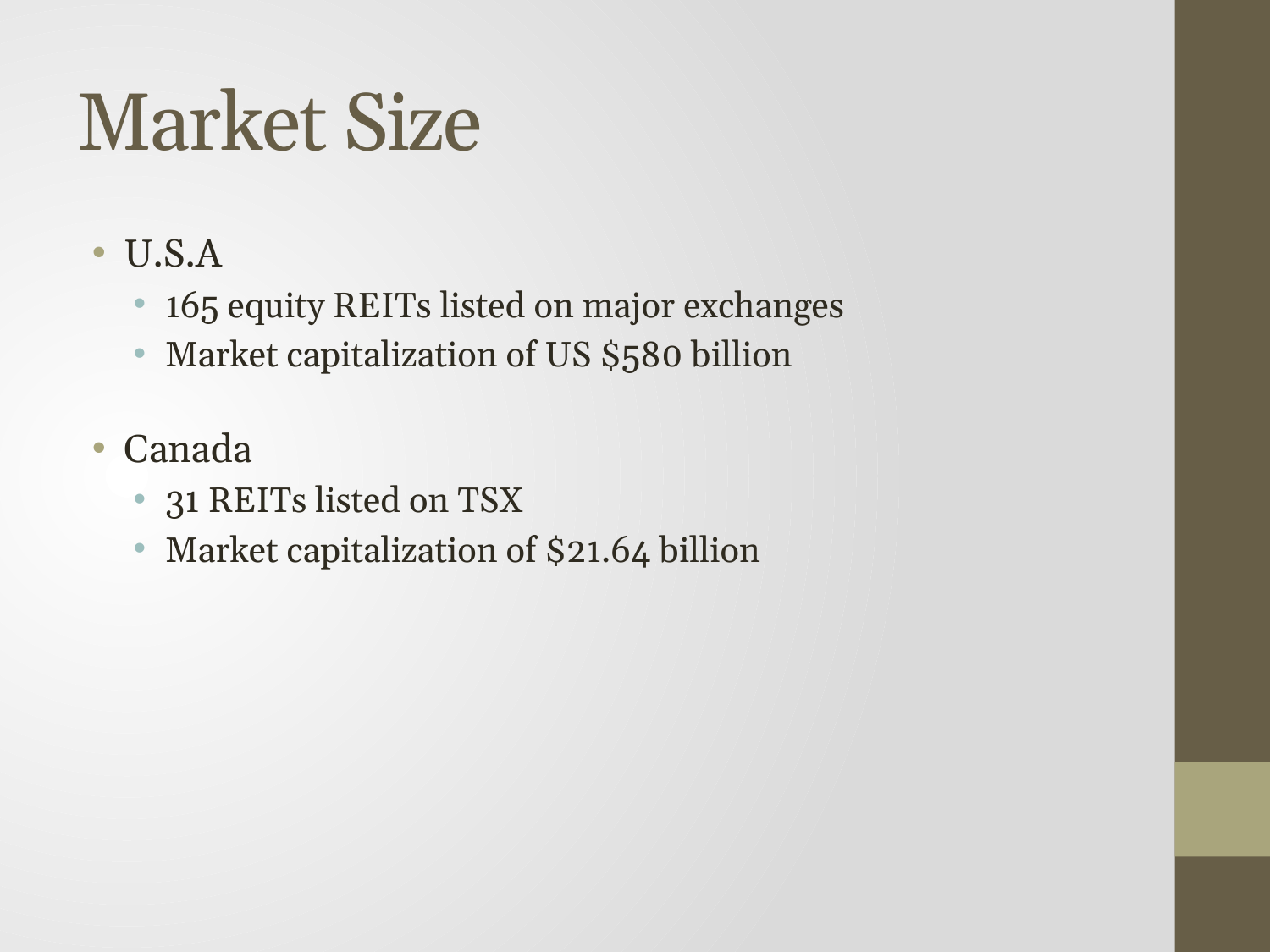

# Market Size
U.S.A
165 equity REITs listed on major exchanges
Market capitalization of US $580 billion
Canada
31 REITs listed on TSX
Market capitalization of $21.64 billion